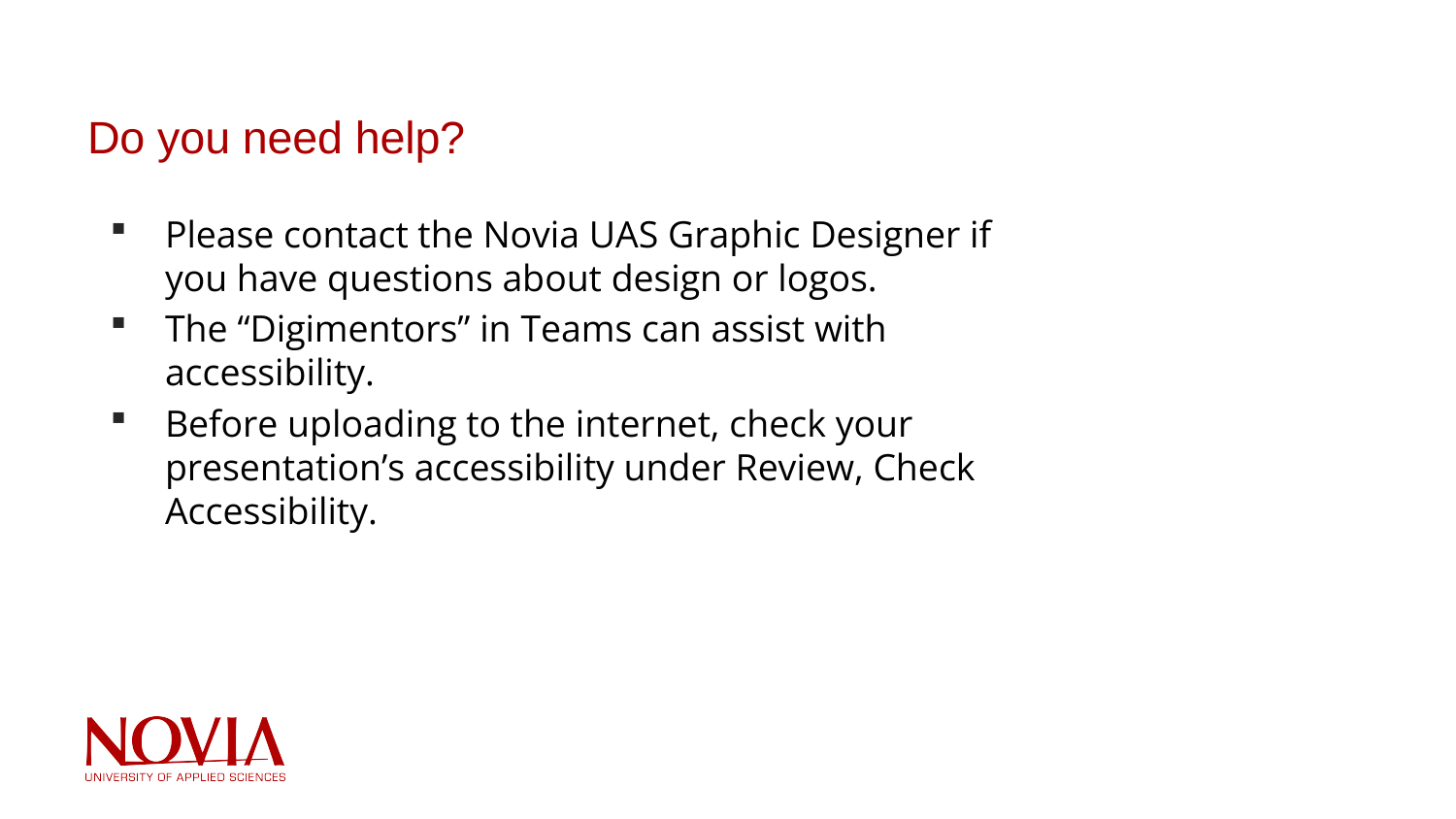

Do you need help?

Please contact the Novia UAS Graphic Designer if you have questions about design or logos.
The “Digimentors” in Teams can assist with accessibility.
Before uploading to the internet, check your presentation’s accessibility under Review, Check Accessibility.